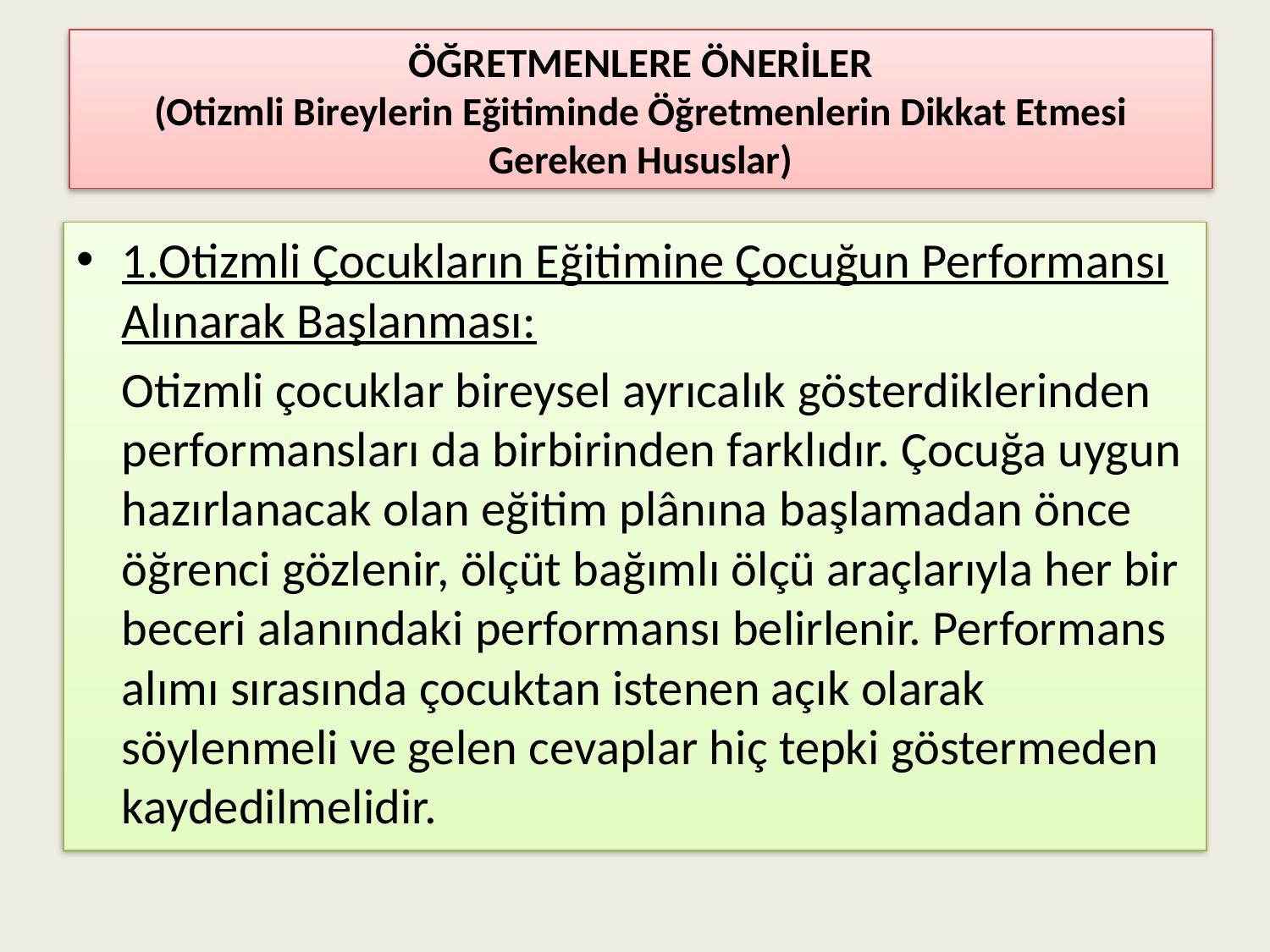

# ÖĞRETMENLERE ÖNERİLER (Otizmli Bireylerin Eğitiminde Öğretmenlerin Dikkat Etmesi Gereken Hususlar)
1.Otizmli Çocukların Eğitimine Çocuğun Performansı Alınarak Başlanması:
		Otizmli çocuklar bireysel ayrıcalık gösterdiklerinden performansları da birbirinden farklıdır. Çocuğa uygun hazırlanacak olan eğitim plânına başlamadan önce öğrenci gözlenir, ölçüt bağımlı ölçü araçlarıyla her bir beceri alanındaki performansı belirlenir. Performans alımı sırasında çocuktan istenen açık olarak söylenmeli ve gelen cevaplar hiç tepki göstermeden kaydedilmelidir.